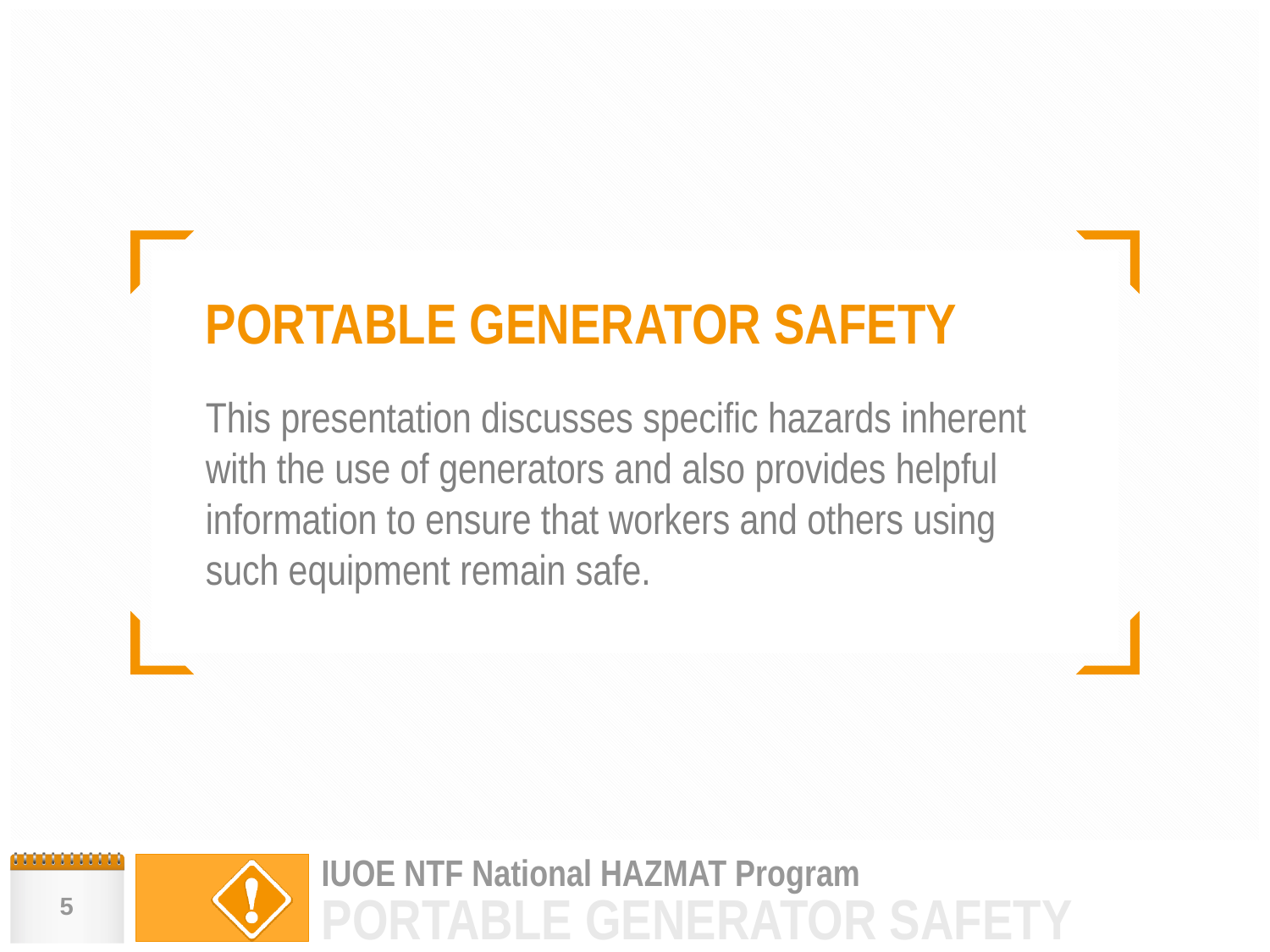

# PORTABLE GENERATOR SAFETY
This presentation discusses specific hazards inherent with the use of generators and also provides helpful information to ensure that workers and others using such equipment remain safe.
5